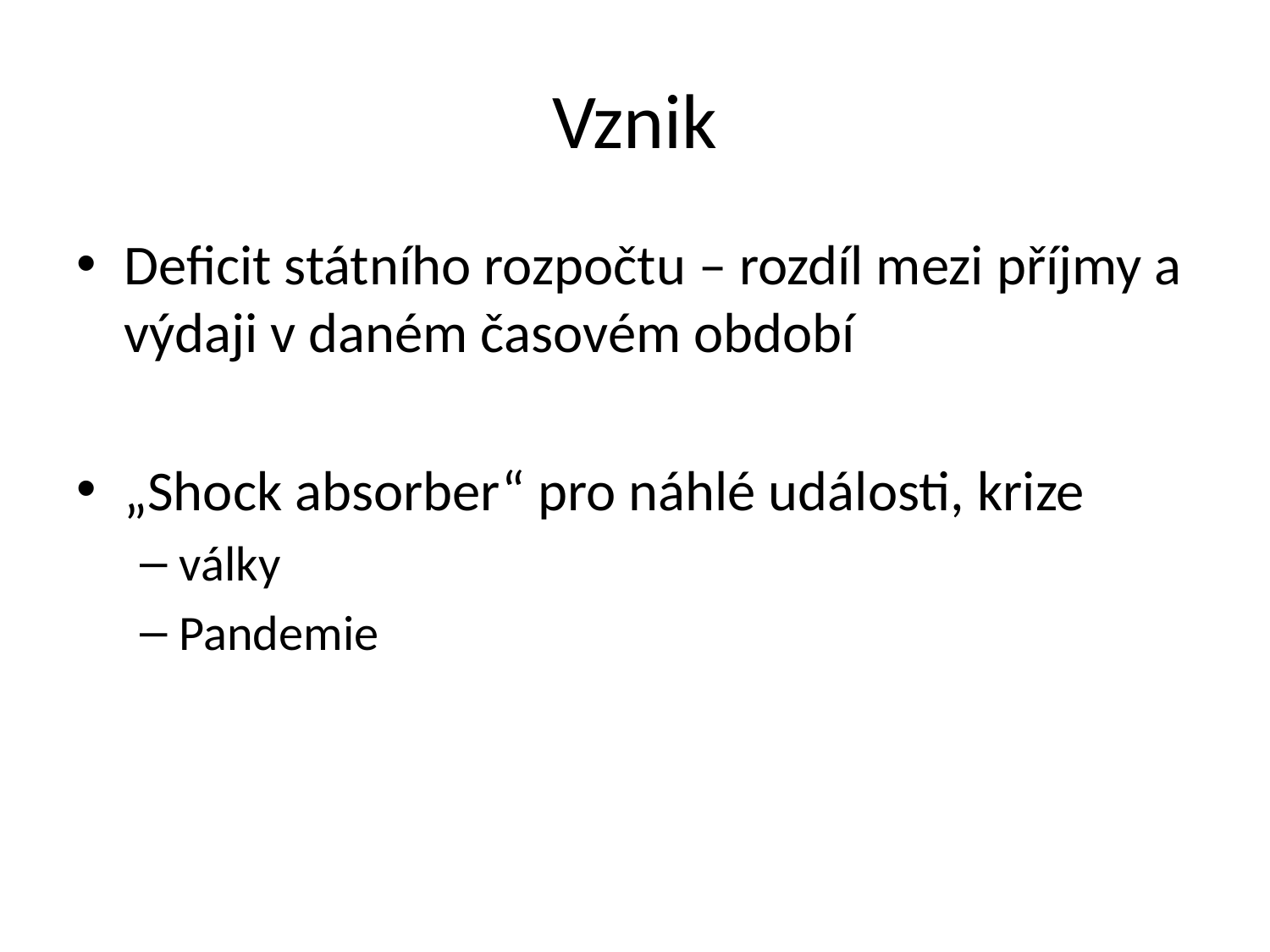

# Vznik
Deficit státního rozpočtu – rozdíl mezi příjmy a výdaji v daném časovém období

„Shock absorber“ pro náhlé události, krize
války
Pandemie